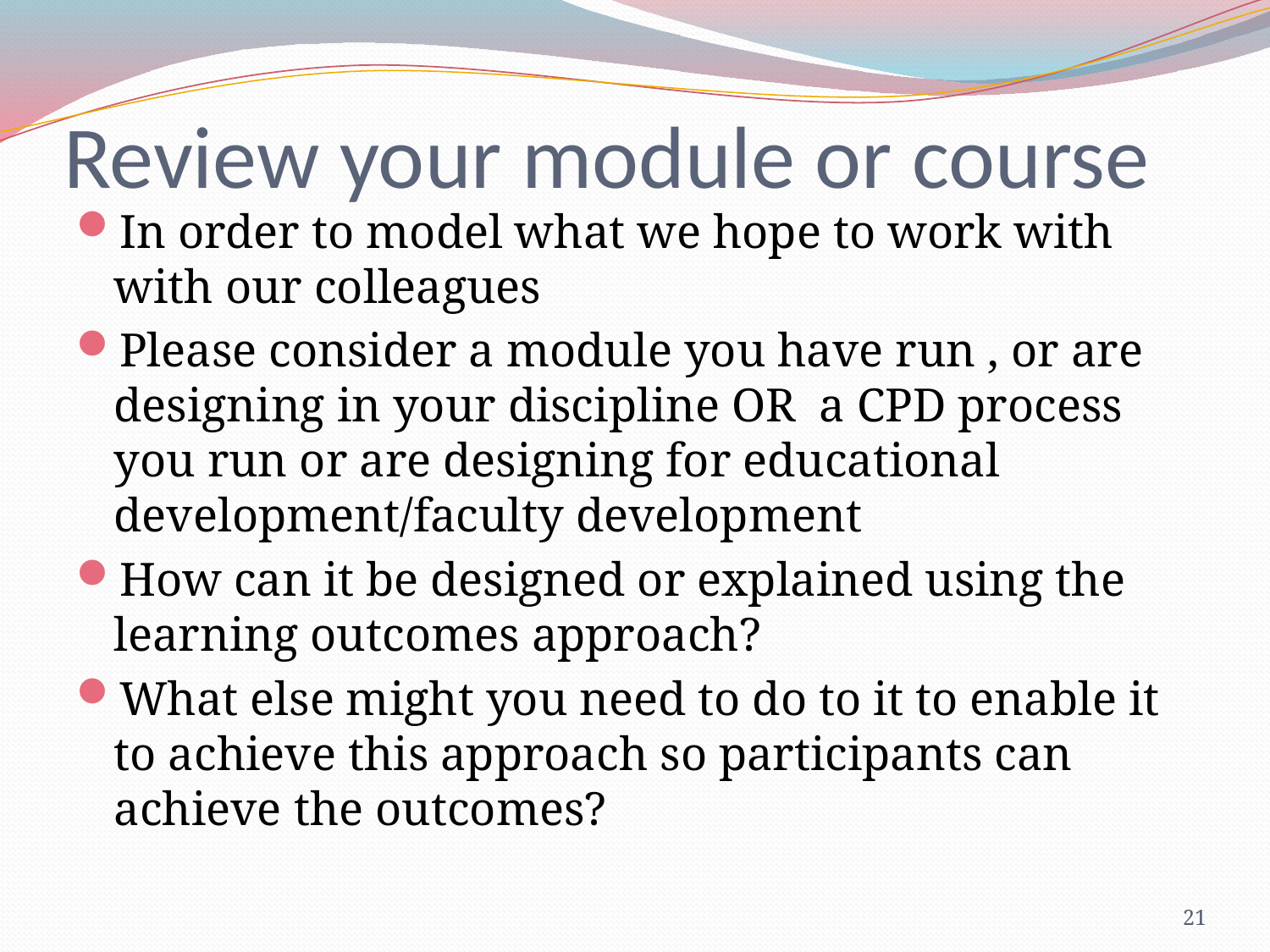

# Review your module or course
In order to model what we hope to work with with our colleagues
Please consider a module you have run , or are designing in your discipline OR  a CPD process you run or are designing for educational development/faculty development
How can it be designed or explained using the learning outcomes approach?
What else might you need to do to it to enable it to achieve this approach so participants can achieve the outcomes?
21